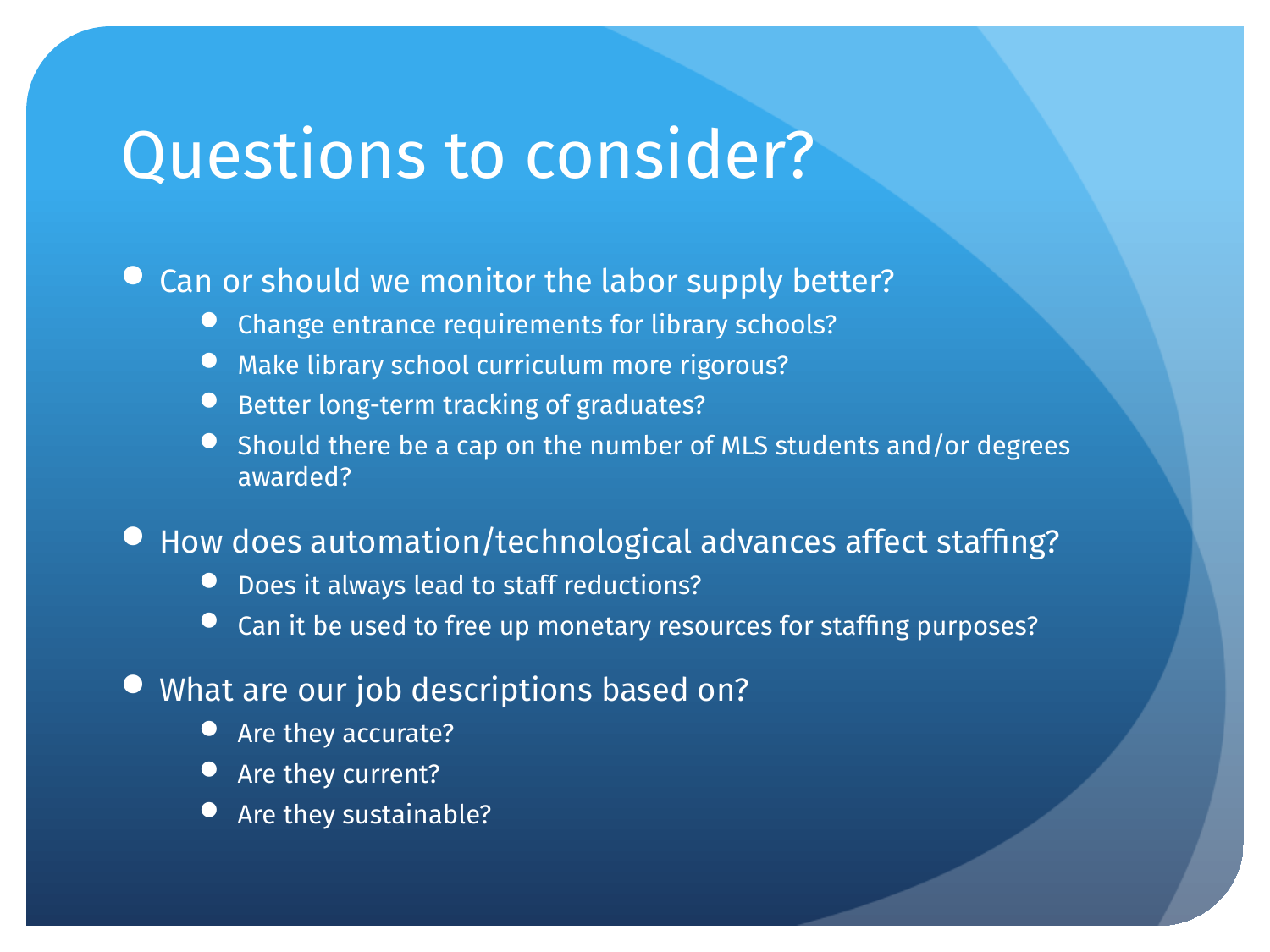

# Questions to consider?
Can or should we monitor the labor supply better?
Change entrance requirements for library schools?
Make library school curriculum more rigorous?
Better long-term tracking of graduates?
Should there be a cap on the number of MLS students and/or degrees awarded?
How does automation/technological advances affect staffing?
Does it always lead to staff reductions?
Can it be used to free up monetary resources for staffing purposes?
What are our job descriptions based on?
Are they accurate?
Are they current?
Are they sustainable?